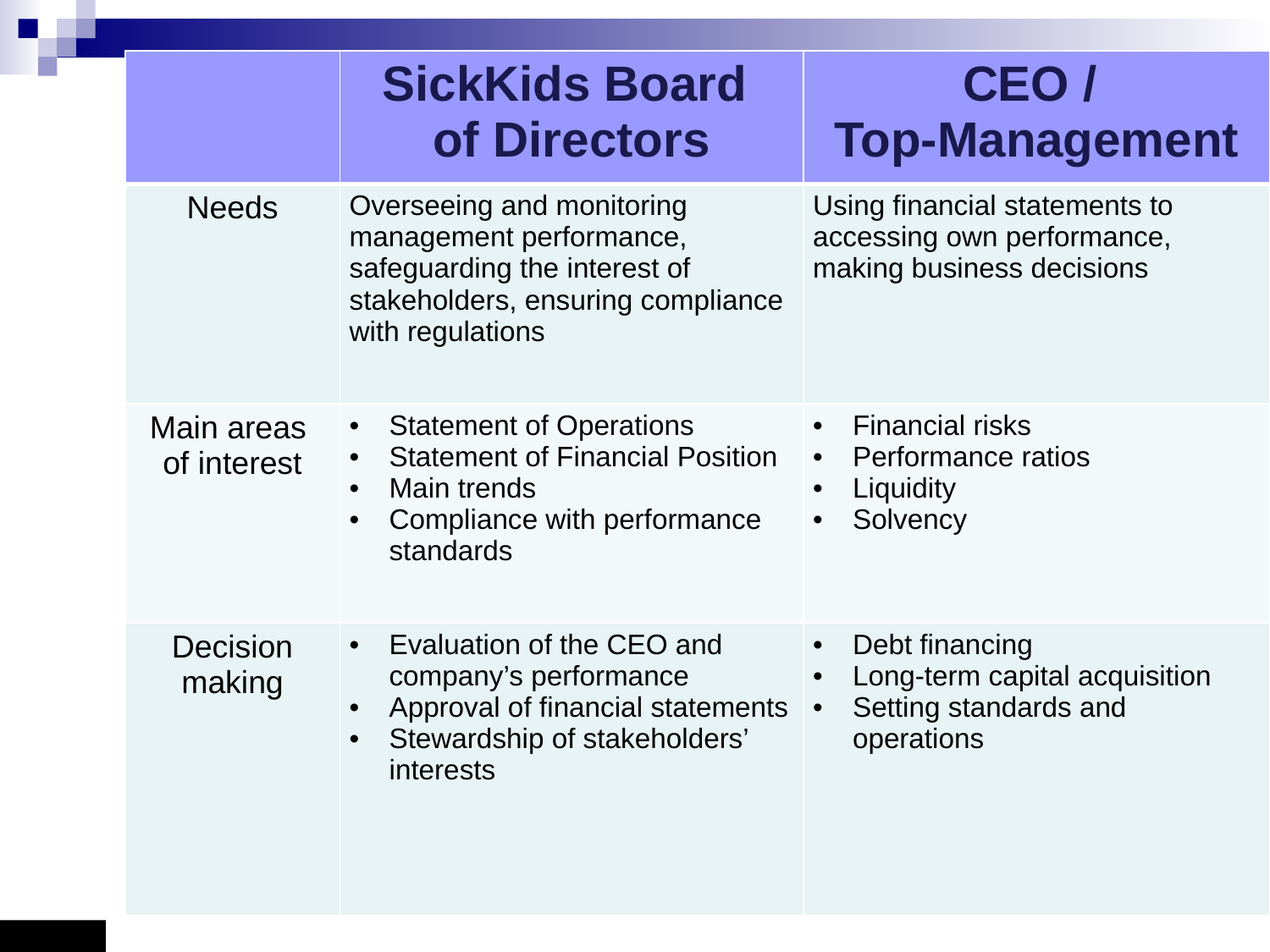

|  | SickKids Board of Directors | CEO / Top-Management |
| --- | --- | --- |
| Needs | Overseeing and monitoring management performance, safeguarding the interest of stakeholders, ensuring compliance with regulations | Using financial statements to accessing own performance, making business decisions |
| Main areas of interest | Statement of Operations Statement of Financial Position Main trends Compliance with performance standards | Financial risks Performance ratios Liquidity Solvency |
| Decision making | Evaluation of the CEO and company’s performance Approval of financial statements Stewardship of stakeholders’ interests | Debt financing Long-term capital acquisition Setting standards and operations |